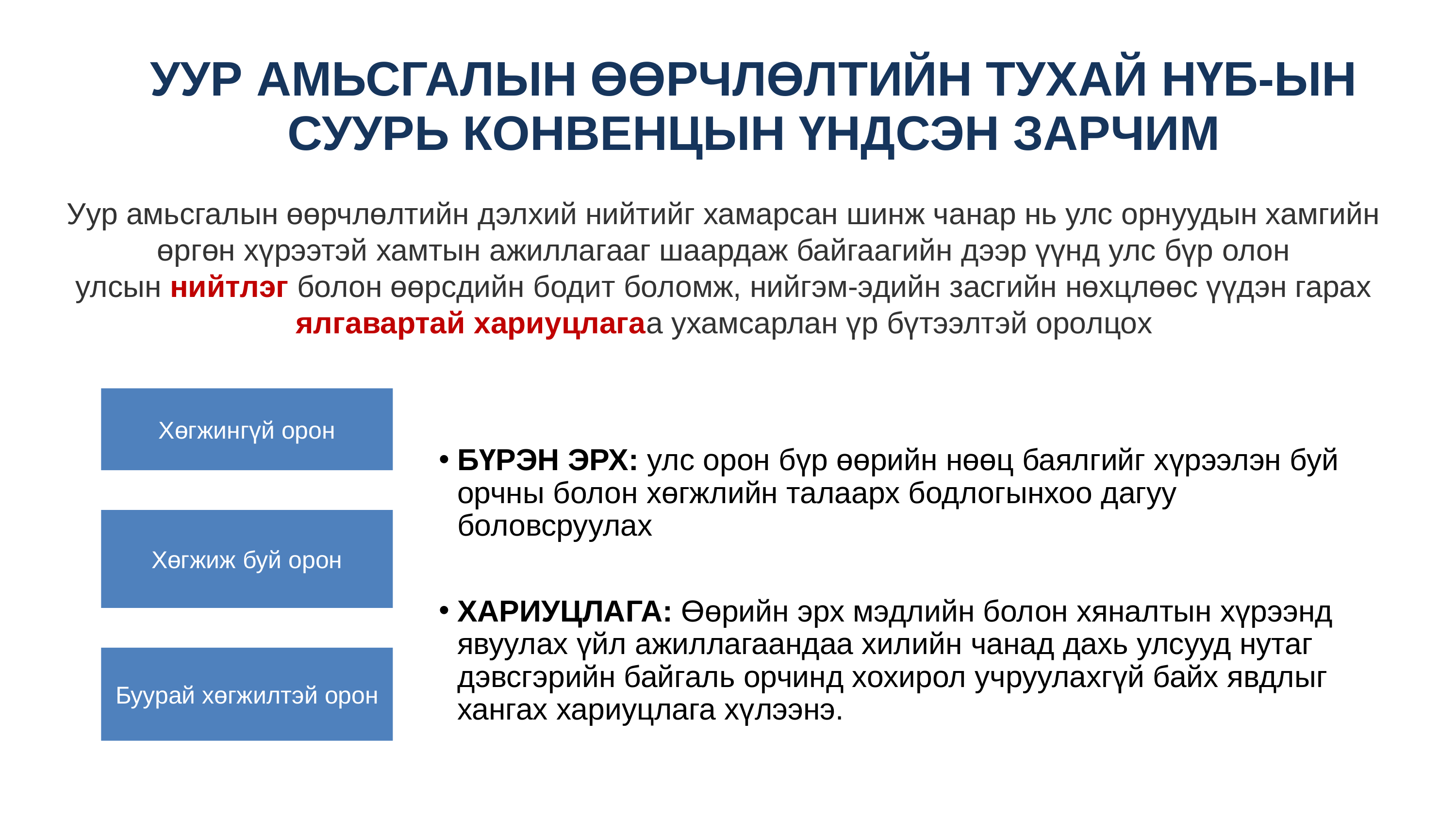

# УУР АМЬСГАЛЫН ӨӨРЧЛӨЛТИЙН ТУХАЙ НҮБ-ЫН СУУРЬ КОНВЕНЦЫН ҮНДСЭН ЗАРЧИМ

Уур амьсгалын өөрчлөлтийн дэлхий нийтийг хамарсан шинж чанар нь улс орнуудын хамгийн өргөн хүрээтэй хамтын ажиллагааг шаардаж байгаагийн дээр үүнд улс бүр олон улсын нийтлэг болон өөрсдийн бодит боломж, нийгэм-эдийн засгийн нөхцлөөс үүдэн гарах ялгавартай хариуцлагаа ухамсарлан үр бүтээлтэй оролцох
Хөгжингүй орон
БҮРЭН ЭРХ: улс орон бүр өөрийн нөөц баялгийг хүрээлэн буй орчны болон хөгжлийн талаарх бодлогынхоо дагуу боловсруулах

ХАРИУЦЛАГА: Өөрийн эрх мэдлийн болон хяналтын хүрээнд явуулах үйл ажиллагаандаа хилийн чанад дахь улсууд нутаг дэвсгэрийн байгаль орчинд хохирол учруулахгүй байх явдлыг хангах хариуцлага хүлээнэ.
Хөгжиж буй орон
Буурай хөгжилтэй орон